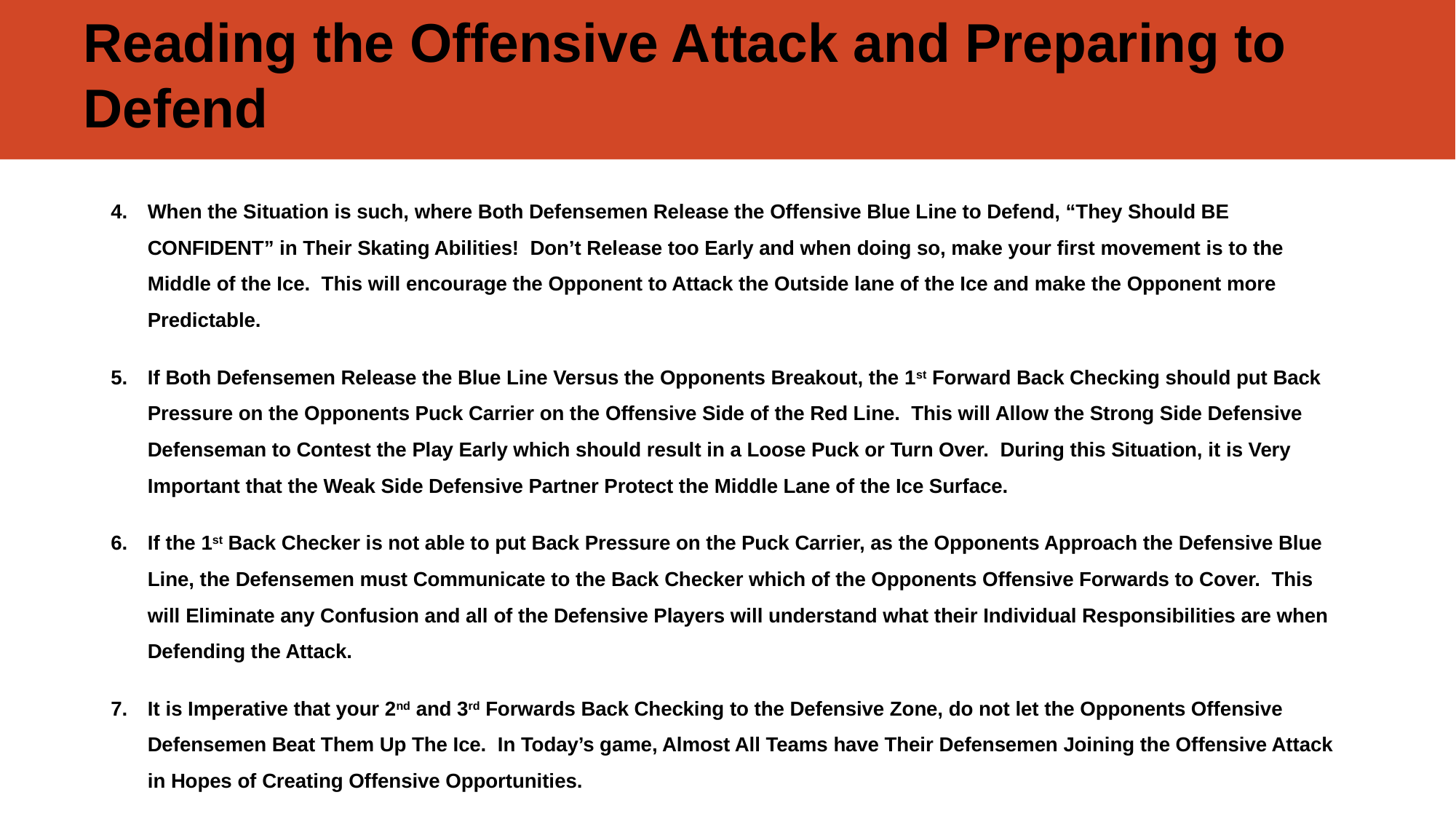

# Reading the Offensive Attack and Preparing to Defend
When the Situation is such, where Both Defensemen Release the Offensive Blue Line to Defend, “They Should BE CONFIDENT” in Their Skating Abilities!  Don’t Release too Early and when doing so, make your first movement is to the Middle of the Ice.  This will encourage the Opponent to Attack the Outside lane of the Ice and make the Opponent more Predictable.
If Both Defensemen Release the Blue Line Versus the Opponents Breakout, the 1st Forward Back Checking should put Back Pressure on the Opponents Puck Carrier on the Offensive Side of the Red Line.  This will Allow the Strong Side Defensive Defenseman to Contest the Play Early which should result in a Loose Puck or Turn Over.  During this Situation, it is Very Important that the Weak Side Defensive Partner Protect the Middle Lane of the Ice Surface.
If the 1st Back Checker is not able to put Back Pressure on the Puck Carrier, as the Opponents Approach the Defensive Blue Line, the Defensemen must Communicate to the Back Checker which of the Opponents Offensive Forwards to Cover.  This will Eliminate any Confusion and all of the Defensive Players will understand what their Individual Responsibilities are when Defending the Attack.
It is Imperative that your 2nd and 3rd Forwards Back Checking to the Defensive Zone, do not let the Opponents Offensive Defensemen Beat Them Up The Ice.  In Today’s game, Almost All Teams have Their Defensemen Joining the Offensive Attack in Hopes of Creating Offensive Opportunities.